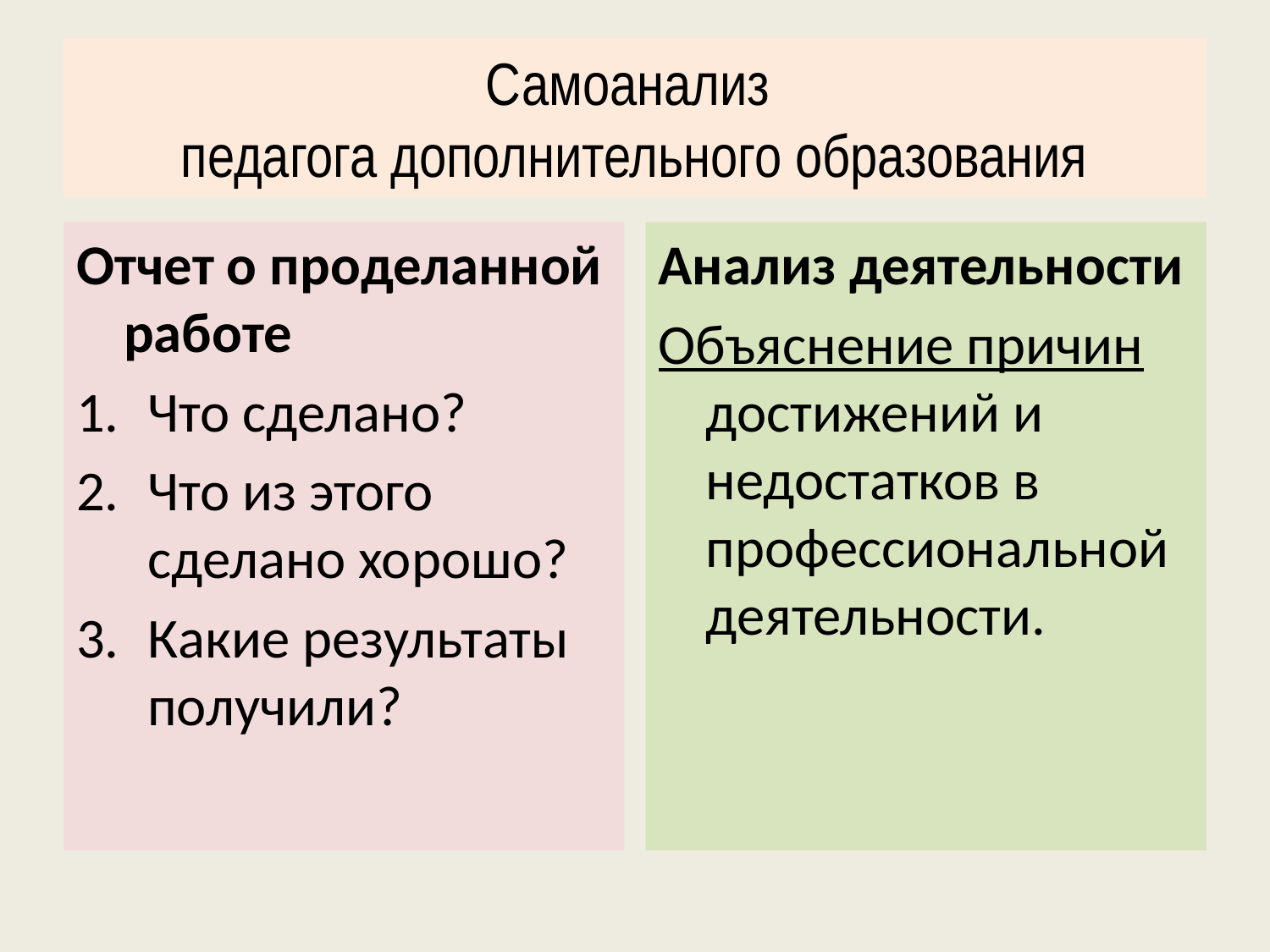

# Самоанализ педагога дополнительного образования
Отчет о проделанной работе
Что сделано?
Что из этого сделано хорошо?
Какие результаты получили?

Анализ деятельности
Объяснение причин достижений и недостатков в профессиональной деятельности.